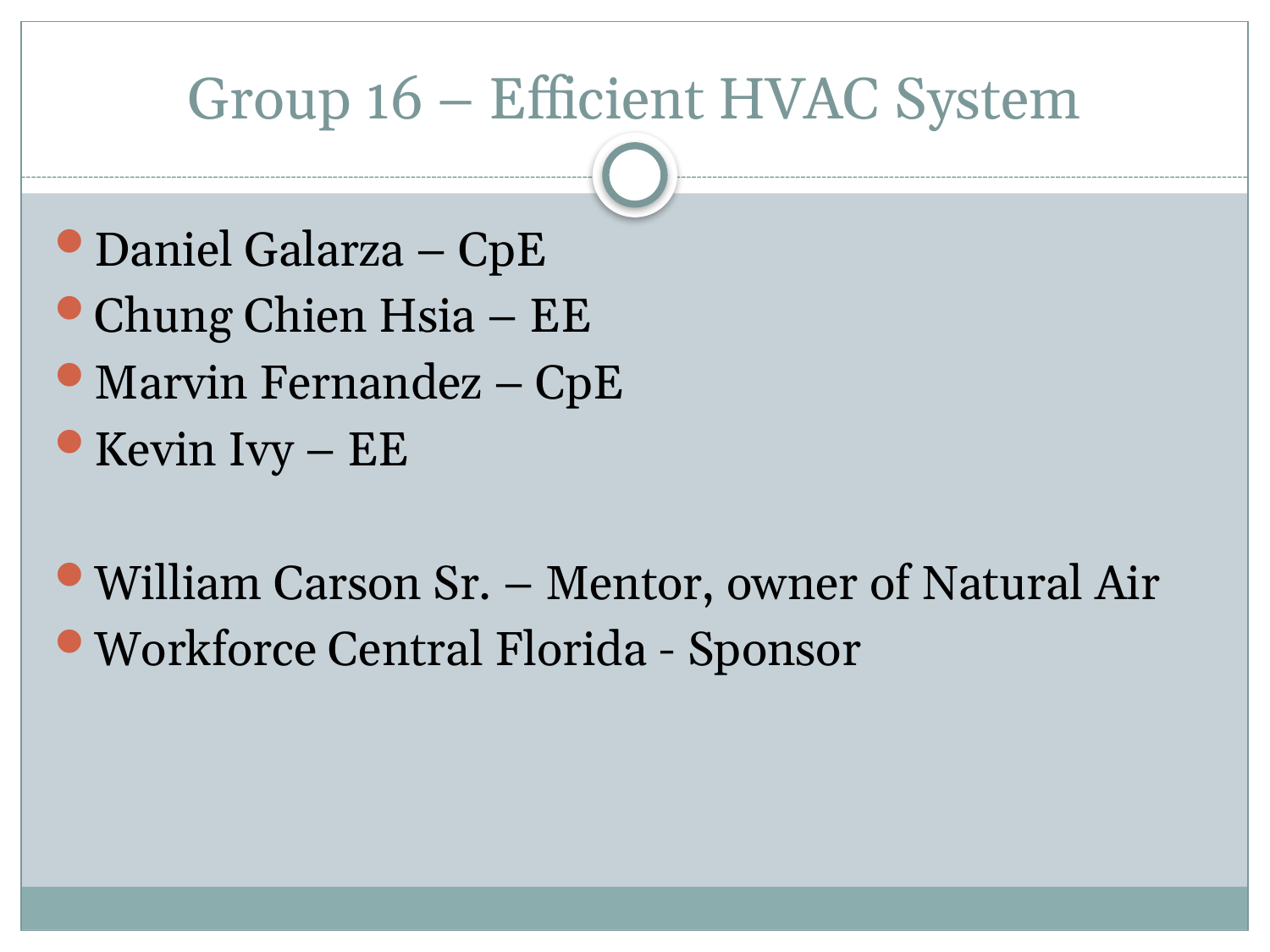

# Group 16 – Efficient HVAC System
Daniel Galarza – CpE
Chung Chien Hsia – EE
Marvin Fernandez – CpE
Kevin Ivy – EE

William Carson Sr. – Mentor, owner of Natural Air
Workforce Central Florida - Sponsor